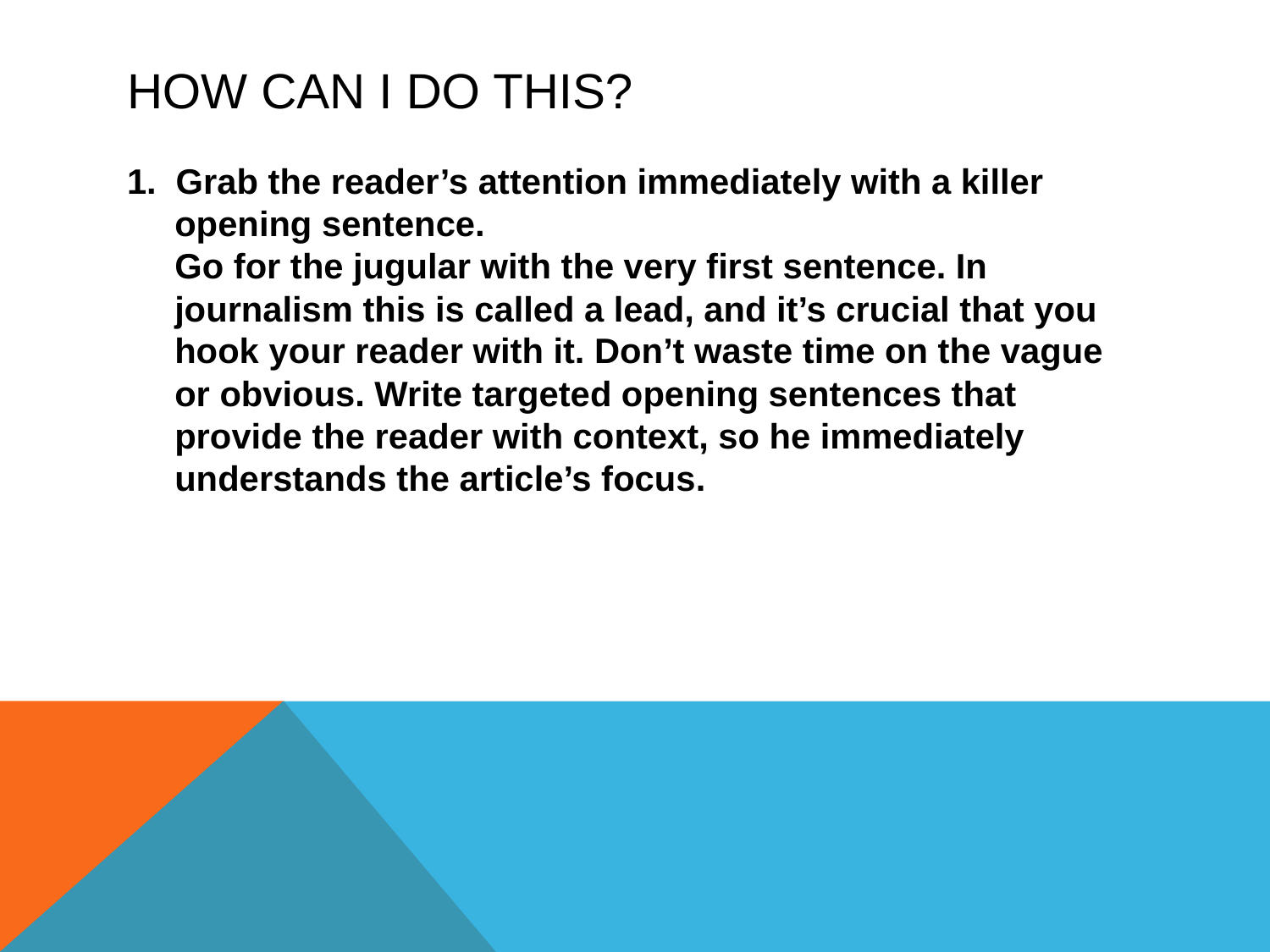

# How Can I Do This?
1.  Grab the reader’s attention immediately with a killer opening sentence.
Go for the jugular with the very first sentence. In journalism this is called a lead, and it’s crucial that you hook your reader with it. Don’t waste time on the vague or obvious. Write targeted opening sentences that provide the reader with context, so he immediately understands the article’s focus.